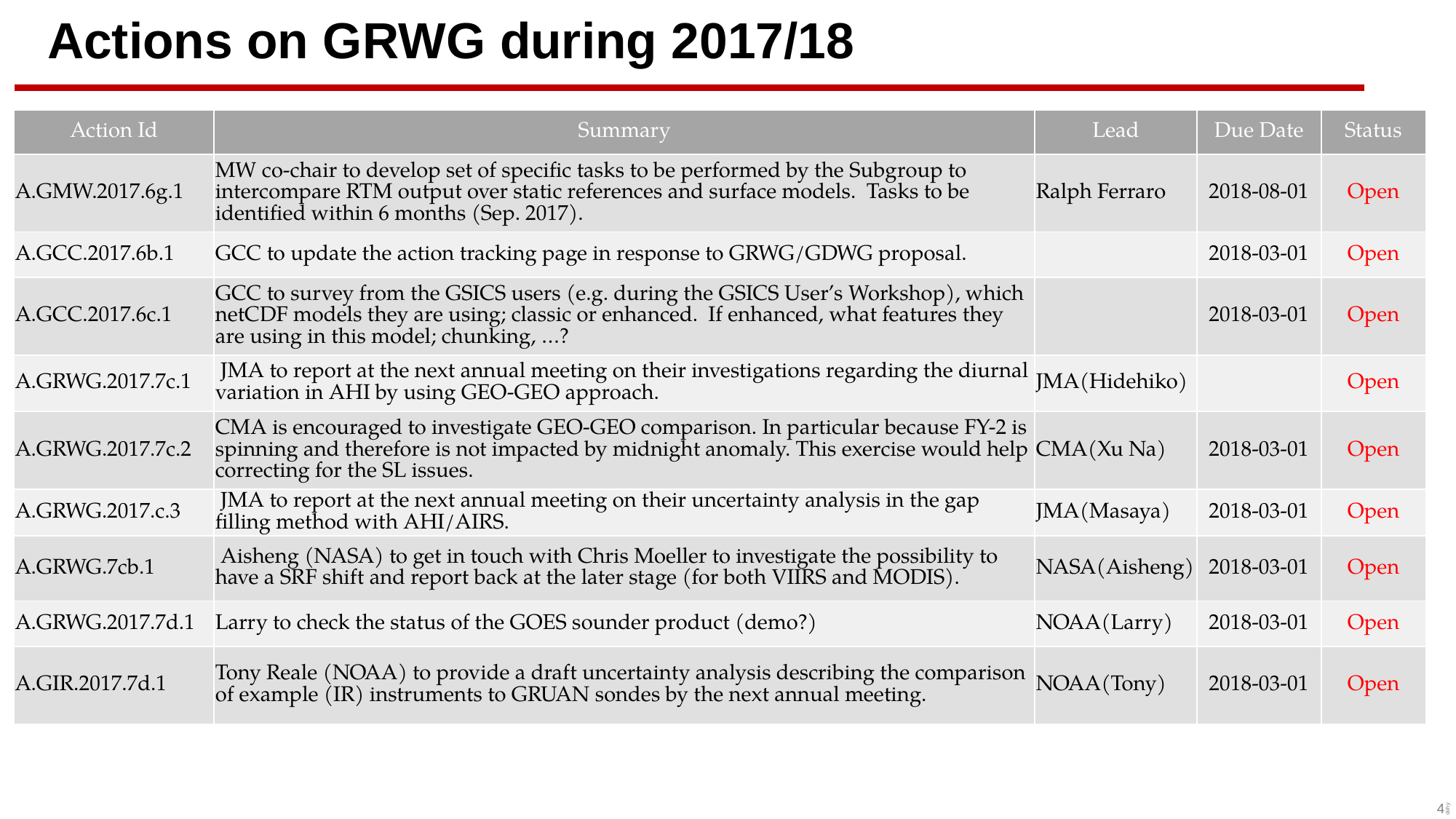

# Actions on GRWG during 2017/18
| Action Id | Summary | Lead | Due Date | Status |
| --- | --- | --- | --- | --- |
| A.GMW.2017.6g.1 | MW co-chair to develop set of specific tasks to be performed by the Subgroup to intercompare RTM output over static references and surface models. Tasks to be identified within 6 months (Sep. 2017). | Ralph Ferraro | 2018-08-01 | Open |
| A.GCC.2017.6b.1 | GCC to update the action tracking page in response to GRWG/GDWG proposal. |  | 2018-03-01 | Open |
| A.GCC.2017.6c.1 | GCC to survey from the GSICS users (e.g. during the GSICS User’s Workshop), which netCDF models they are using; classic or enhanced. If enhanced, what features they are using in this model; chunking, …? |  | 2018-03-01 | Open |
| A.GRWG.2017.7c.1 | JMA to report at the next annual meeting on their investigations regarding the diurnal variation in AHI by using GEO-GEO approach. | JMA(Hidehiko) |  | Open |
| A.GRWG.2017.7c.2 | CMA is encouraged to investigate GEO-GEO comparison. In particular because FY-2 is spinning and therefore is not impacted by midnight anomaly. This exercise would help correcting for the SL issues. | CMA(Xu Na) | 2018-03-01 | Open |
| A.GRWG.2017.c.3 | JMA to report at the next annual meeting on their uncertainty analysis in the gap filling method with AHI/AIRS. | JMA(Masaya) | 2018-03-01 | Open |
| A.GRWG.7cb.1 | Aisheng (NASA) to get in touch with Chris Moeller to investigate the possibility to have a SRF shift and report back at the later stage (for both VIIRS and MODIS). | NASA(Aisheng) | 2018-03-01 | Open |
| A.GRWG.2017.7d.1 | Larry to check the status of the GOES sounder product (demo?) | NOAA(Larry) | 2018-03-01 | Open |
| A.GIR.2017.7d.1 | Tony Reale (NOAA) to provide a draft uncertainty analysis describing the comparison of example (IR) instruments to GRUAN sondes by the next annual meeting. | NOAA(Tony) | 2018-03-01 | Open |